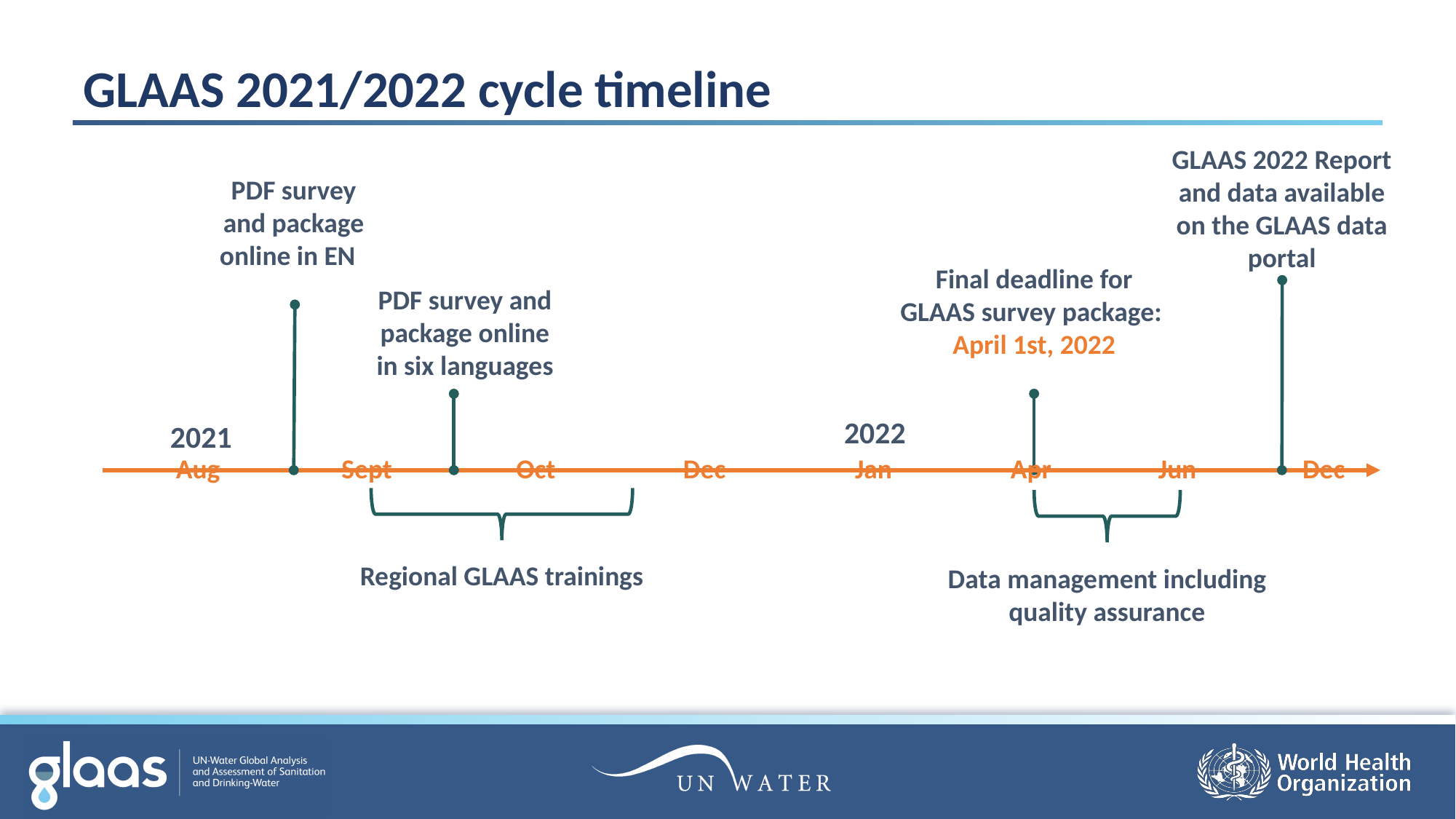

# GLAAS 2021/2022 cycle timeline
GLAAS 2022 Report and data available on the GLAAS data portal
PDF survey and package online in EN
Final deadline for GLAAS survey package:
April 1st, 2022
PDF survey and package online in six languages

2022
2021

Aug
Sept
Oct
Dec
Jan
Apr
Jun
Dec
Regional GLAAS trainings
Data management including quality assurance